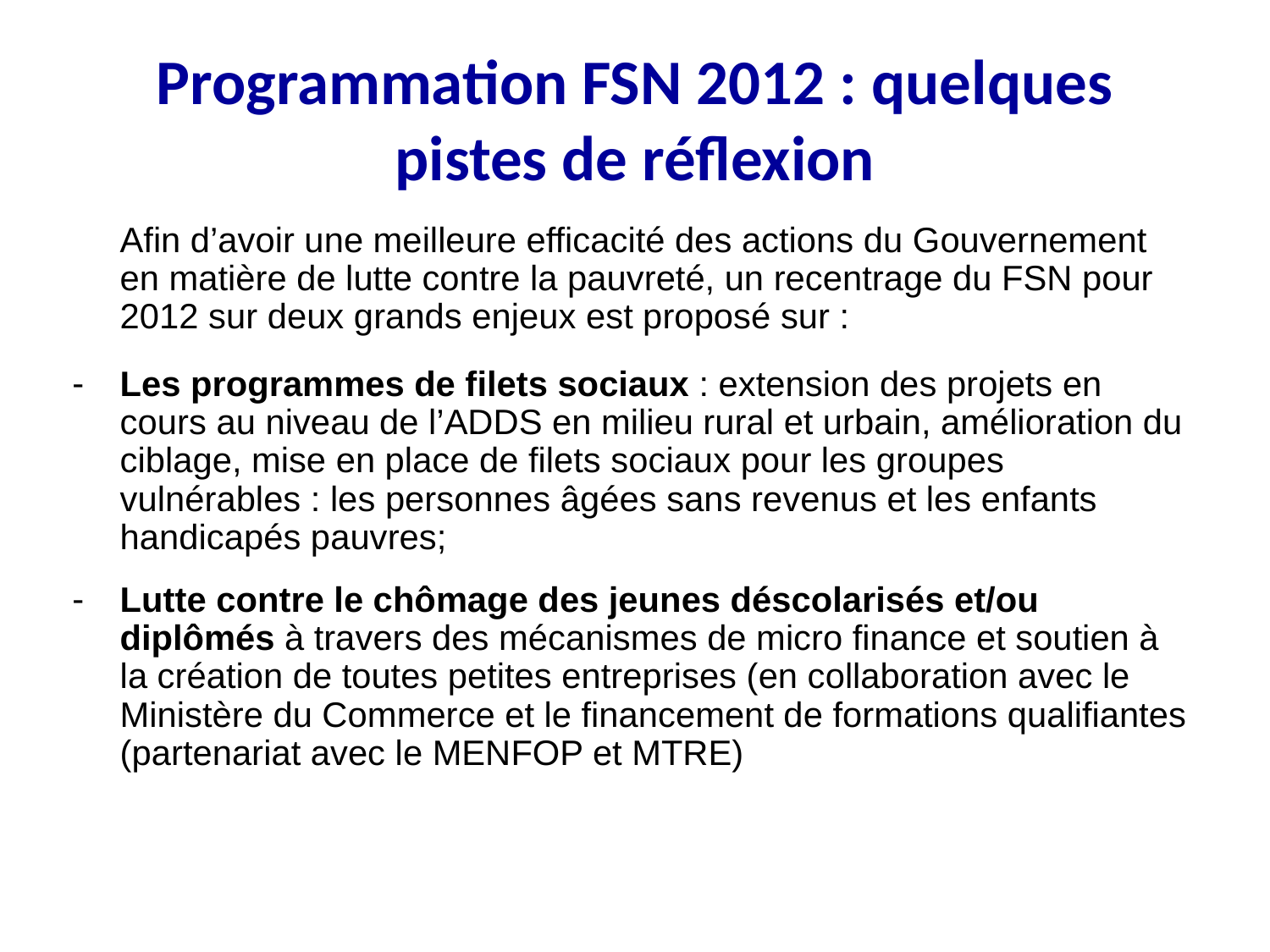

# Programmation FSN 2012 : quelques pistes de réflexion
	Afin d’avoir une meilleure efficacité des actions du Gouvernement en matière de lutte contre la pauvreté, un recentrage du FSN pour 2012 sur deux grands enjeux est proposé sur :

Les programmes de filets sociaux : extension des projets en cours au niveau de l’ADDS en milieu rural et urbain, amélioration du ciblage, mise en place de filets sociaux pour les groupes vulnérables : les personnes âgées sans revenus et les enfants handicapés pauvres;

Lutte contre le chômage des jeunes déscolarisés et/ou diplômés à travers des mécanismes de micro finance et soutien à la création de toutes petites entreprises (en collaboration avec le Ministère du Commerce et le financement de formations qualifiantes (partenariat avec le MENFOP et MTRE)